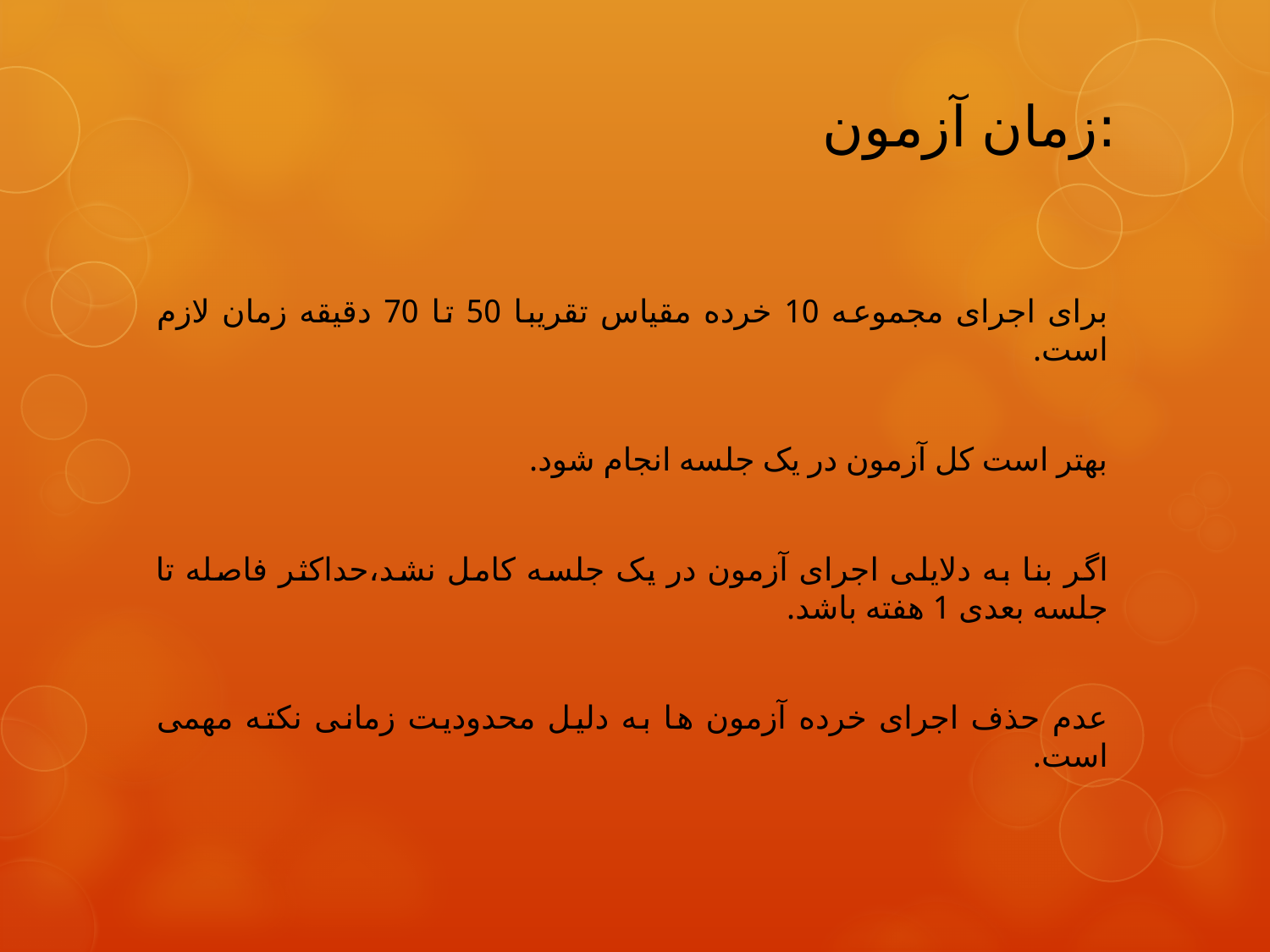

# زمان آزمون:
برای اجرای مجموعه 10 خرده مقیاس تقریبا 50 تا 70 دقیقه زمان لازم است.

بهتر است کل آزمون در یک جلسه انجام شود.

اگر بنا به دلایلی اجرای آزمون در یک جلسه کامل نشد،حداکثر فاصله تا جلسه بعدی 1 هفته باشد.

عدم حذف اجرای خرده آزمون ها به دلیل محدودیت زمانی نکته مهمی است.